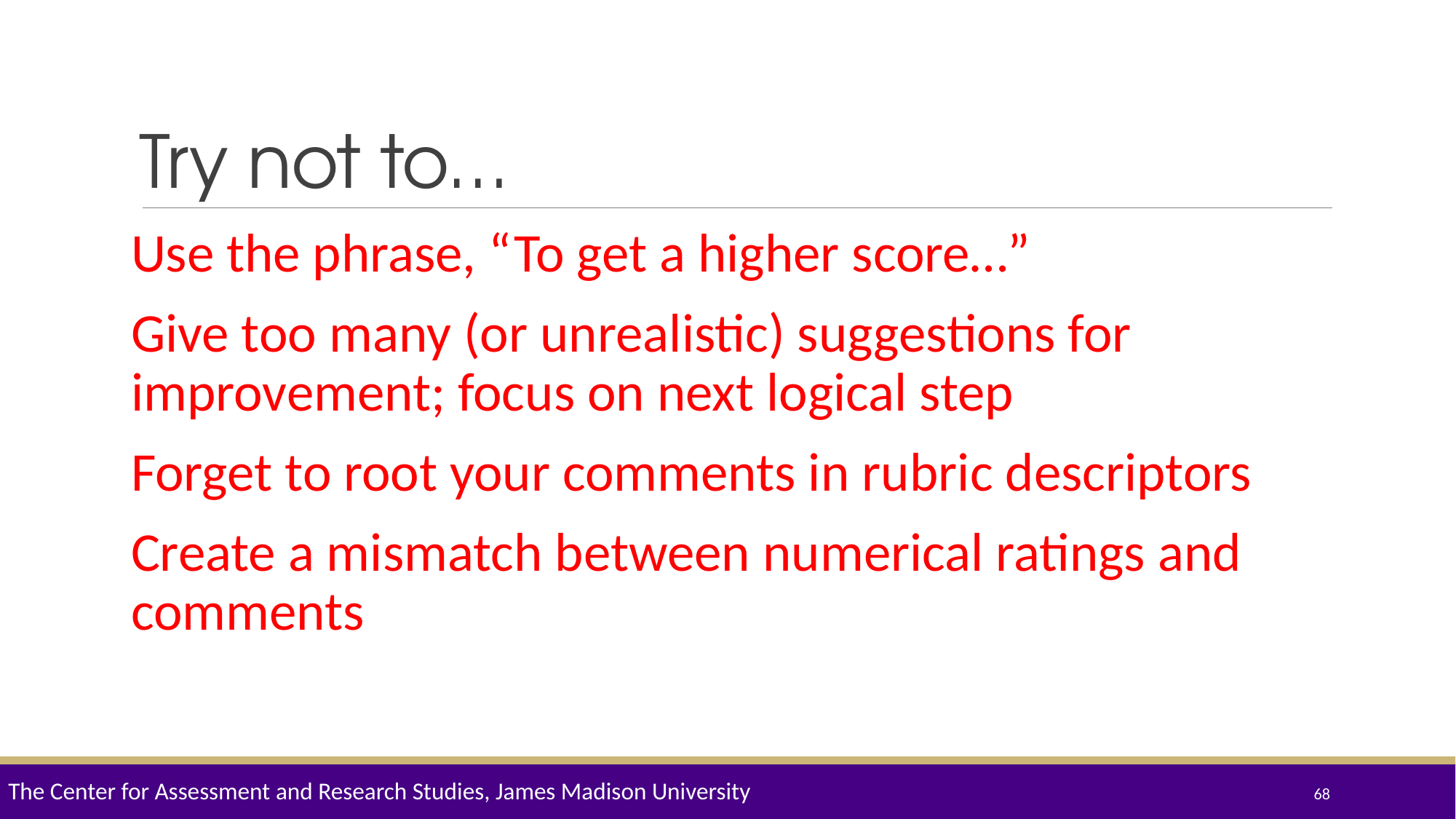

# Try not to…
Use the phrase, “To get a higher score…”
Give too many (or unrealistic) suggestions for improvement; focus on next logical step
Forget to root your comments in rubric descriptors
Create a mismatch between numerical ratings and comments

The Center for Assessment and Research Studies, James Madison University
68